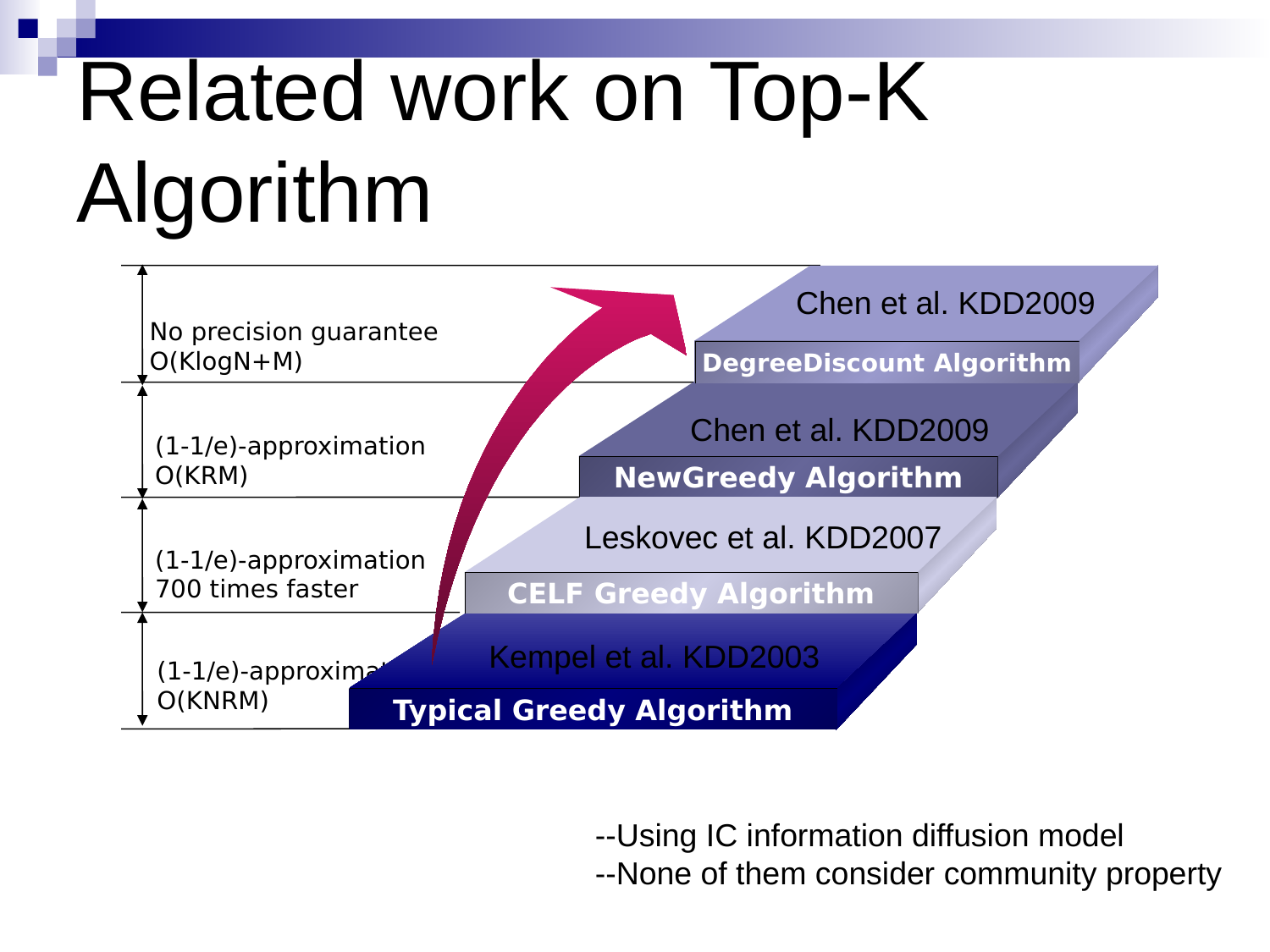

# Related work on Top-K Algorithm

DegreeDiscount Algorithm

NewGreedy Algorithm

CELF Greedy Algorithm

Typical Greedy Algorithm
Chen et al. KDD2009
No precision guarantee
O(KlogN+M)

Chen et al. KDD2009
(1-1/e)-approximation
O(KRM)

(1-1/e)-approximation
700 times faster
Leskovec et al. KDD2007

Kempel et al. KDD2003
(1-1/e)-approximation
O(KNRM)

--Using IC information diffusion model
--None of them consider community property